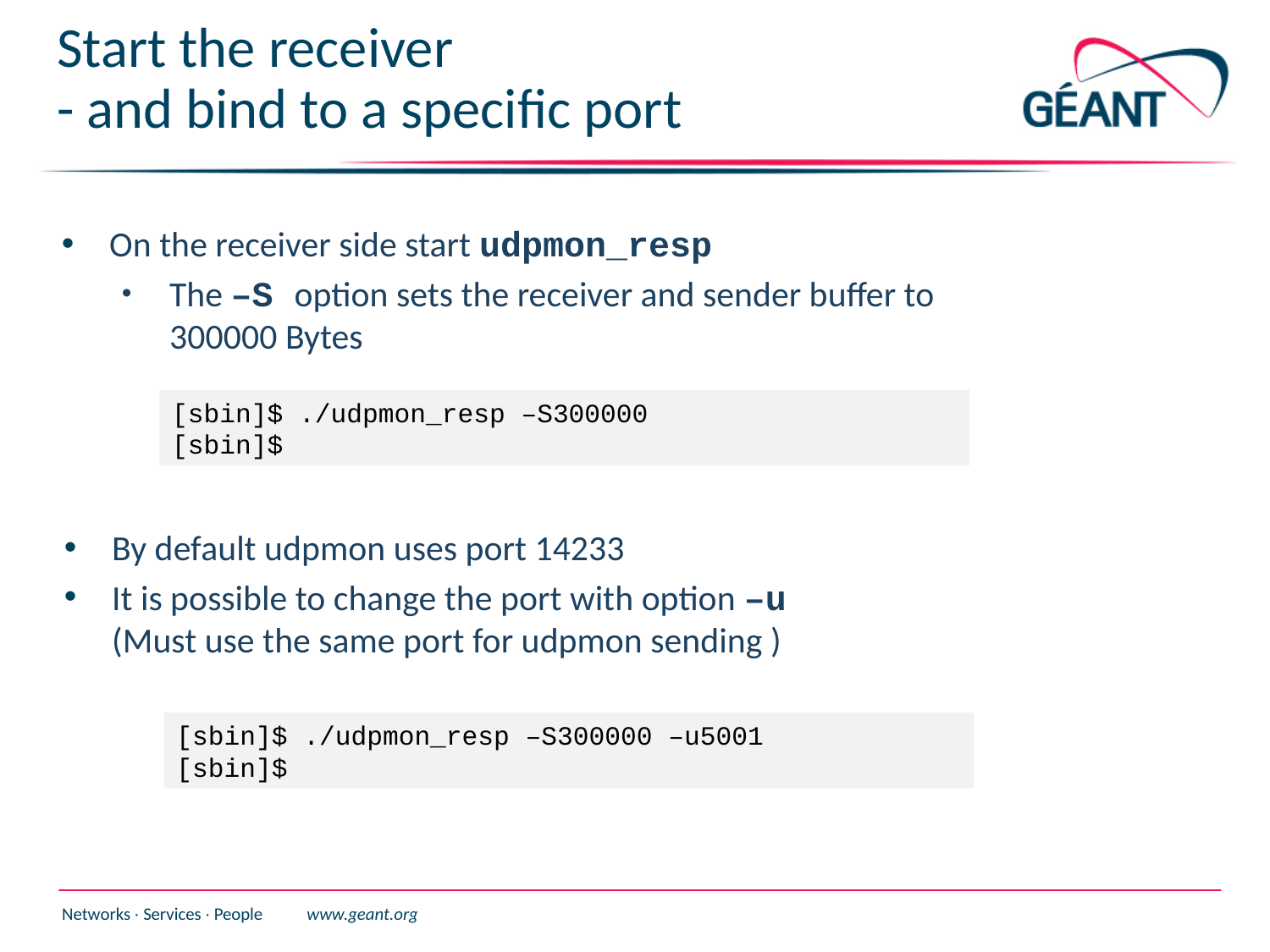

# Start the receiver - and bind to a specific port
On the receiver side start udpmon_resp
The –S option sets the receiver and sender buffer to 300000 Bytes
[sbin]$ ./udpmon_resp –S300000
[sbin]$
By default udpmon uses port 14233
It is possible to change the port with option –u
(Must use the same port for udpmon sending )
[sbin]$ ./udpmon_resp –S300000 –u5001
[sbin]$